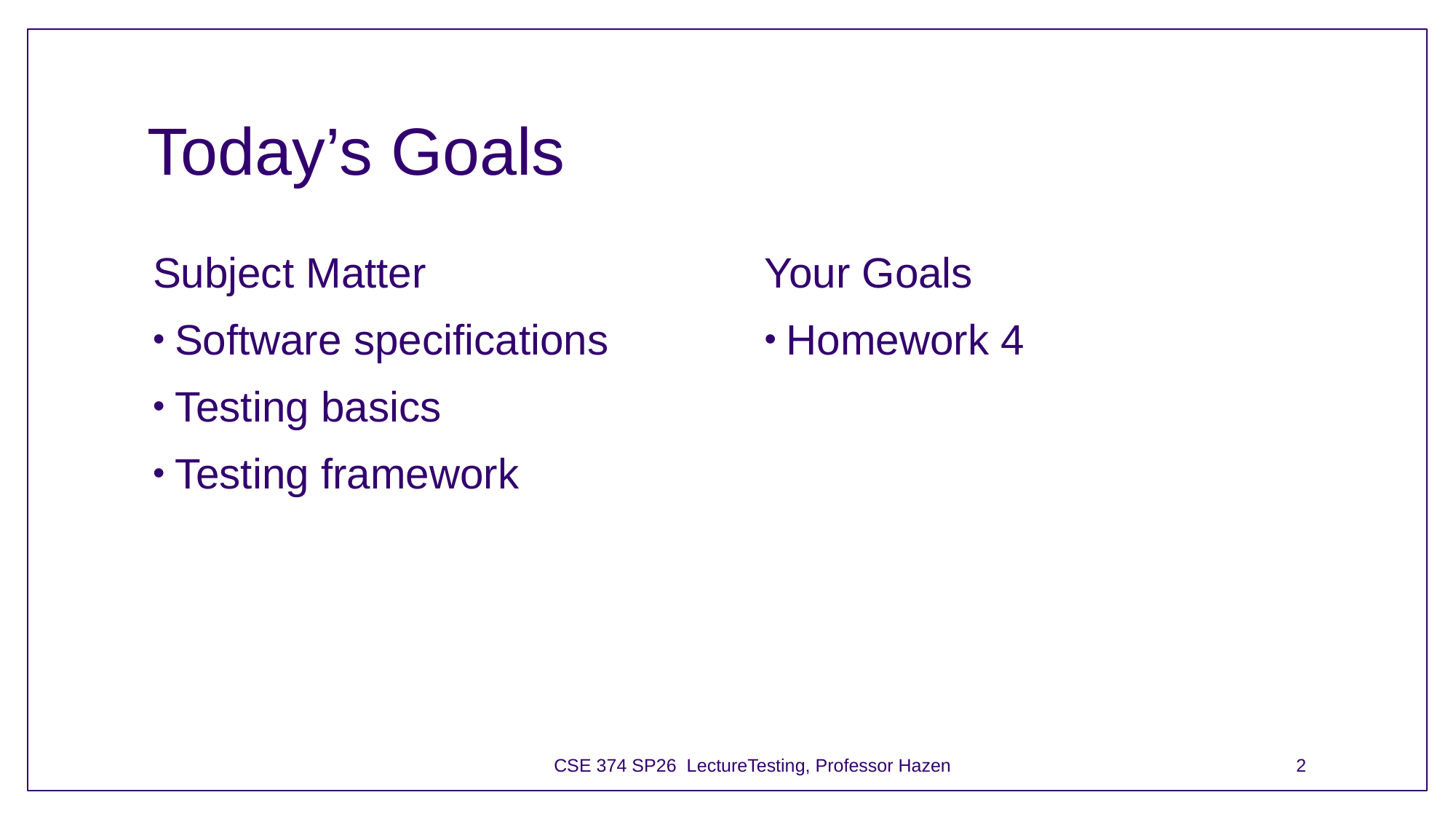

# Today’s Goals
Subject Matter
Software specifications
Testing basics
Testing framework
Your Goals
Homework 4
CSE 374 SP26  LectureTesting, Professor Hazen
2